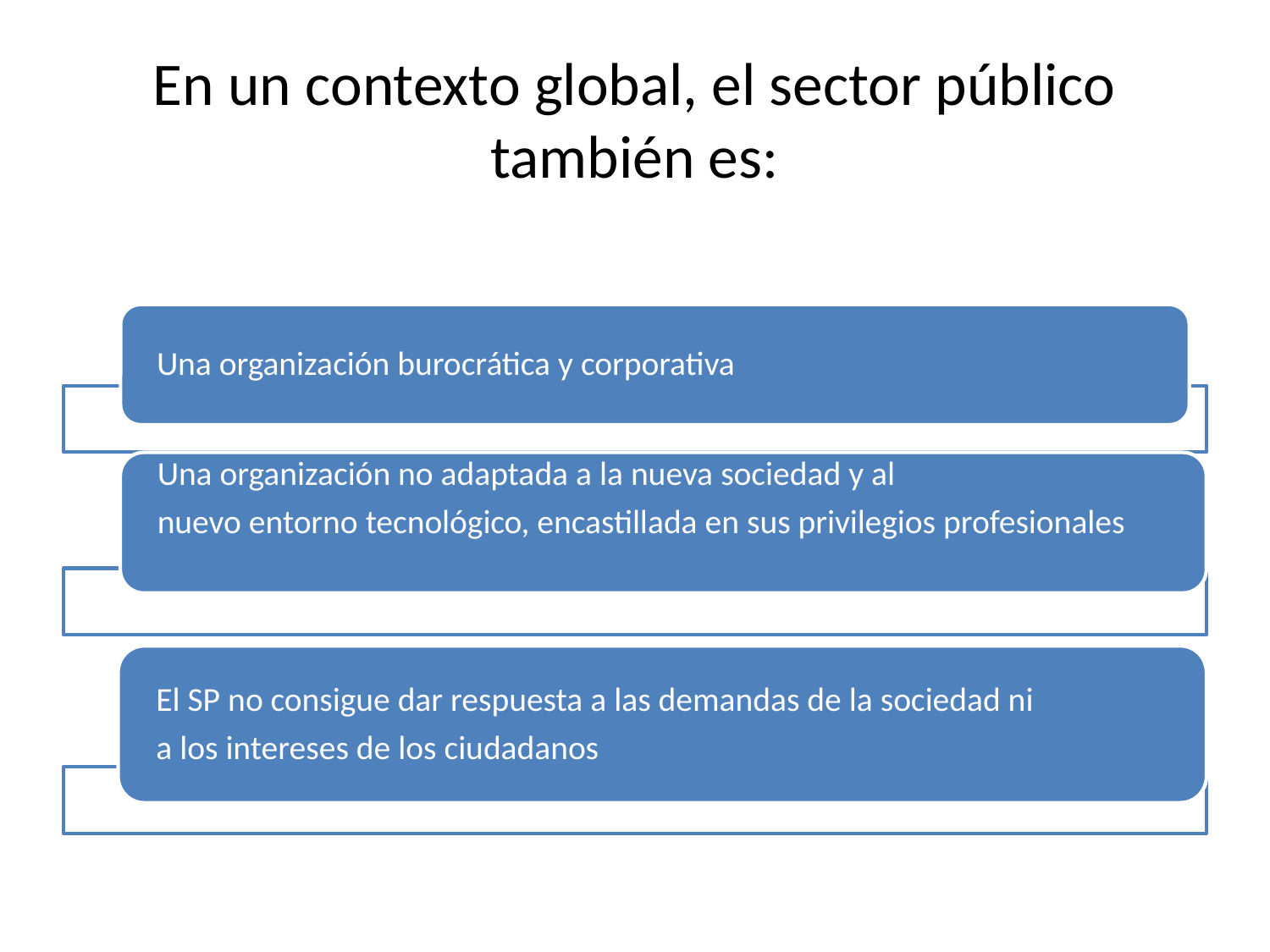

# En un contexto global, el sector público también es:
Una organización burocrática y corporativa
Una organización no adaptada a la nueva sociedad y al
nuevo entorno tecnológico, encastillada en sus privilegios profesionales

El SP no consigue dar respuesta a las demandas de la sociedad ni
a los intereses de los ciudadanos